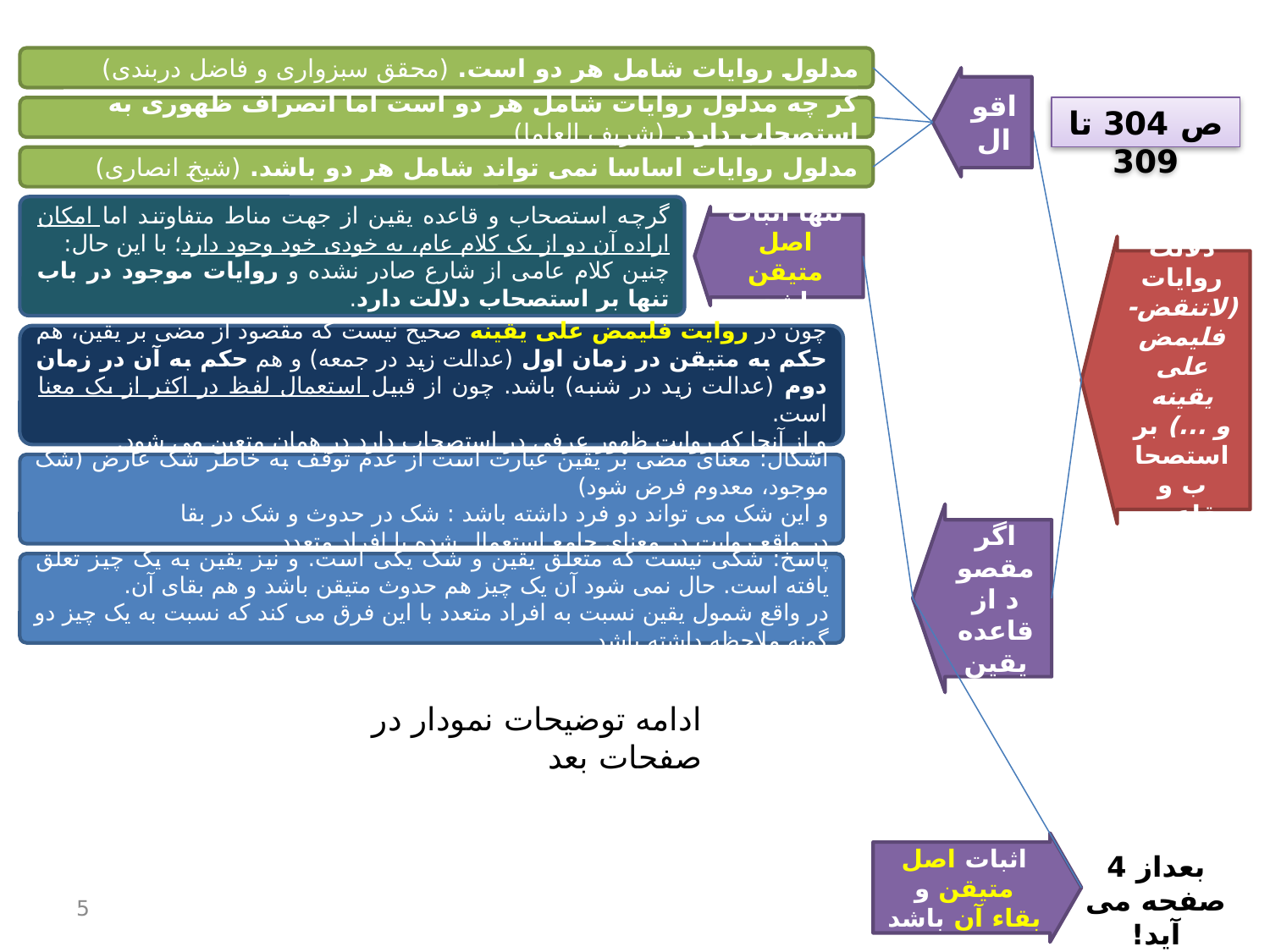

مدلول روایات شامل هر دو است. (محقق سبزواری و فاضل دربندی)
اقوال
گر چه مدلول روایات شامل هر دو است اما انصراف ظهوری به  استصحاب دارد. (شریف العلما)
ص 304 تا 309
مدلول روایات اساسا نمی تواند شامل هر دو باشد. (شیخ انصاری)
گرچه استصحاب و قاعده یقین از جهت مناط متفاوتند اما امکان اراده آن دو از یک کلام عام، به خودی خود وجود دارد؛ با این حال:
چنین کلام عامی از شارع صادر نشده و روایات موجود در باب تنها بر استصحاب دلالت دارد.
تنها اثبات اصل متیقن باشد
چگونگی دلالت روایات (لاتنقض-فلیمض علی یقینه و ...) بر استصحاب و قاعده یقین
چون در روایت فلیمض علی یقینه صحیح نیست که مقصود از مضی بر یقین، هم حکم به متیقن در زمان اول (عدالت زید در جمعه) و هم حکم به آن در زمان دوم (عدالت زید در شنبه) باشد. چون از قبیل استعمال لفظ در اکثر از یک معنا است.
و از آنجا که روایت ظهور عرفی در استصحاب دارد در همان متعین می شود.
اشکال: معنای مضی بر یقین عبارت است از عدم توقف به خاطر شک عارض (شک موجود، معدوم فرض شود)
و این شک می تواند دو فرد داشته باشد : شک در حدوث و شک در بقا
در واقع روایت در معنای جامع استعمال شده با افراد متعدد.
اگر مقصود از قاعده یقین
پاسخ: شکی نیست که متعلق یقین و شک یکی است. و نیز یقین به یک چیز تعلق یافته است. حال نمی شود آن یک چیز هم حدوث متیقن باشد و هم بقای آن.
در واقع شمول یقین نسبت به افراد متعدد با این فرق می کند که نسبت به یک چیز دو گونه ملاحظه داشته باشد.
ادامه توضیحات نمودار در صفحات بعد
اثبات اصل متیقن و بقاء آن باشد
بعداز 4 صفحه می آید!
5